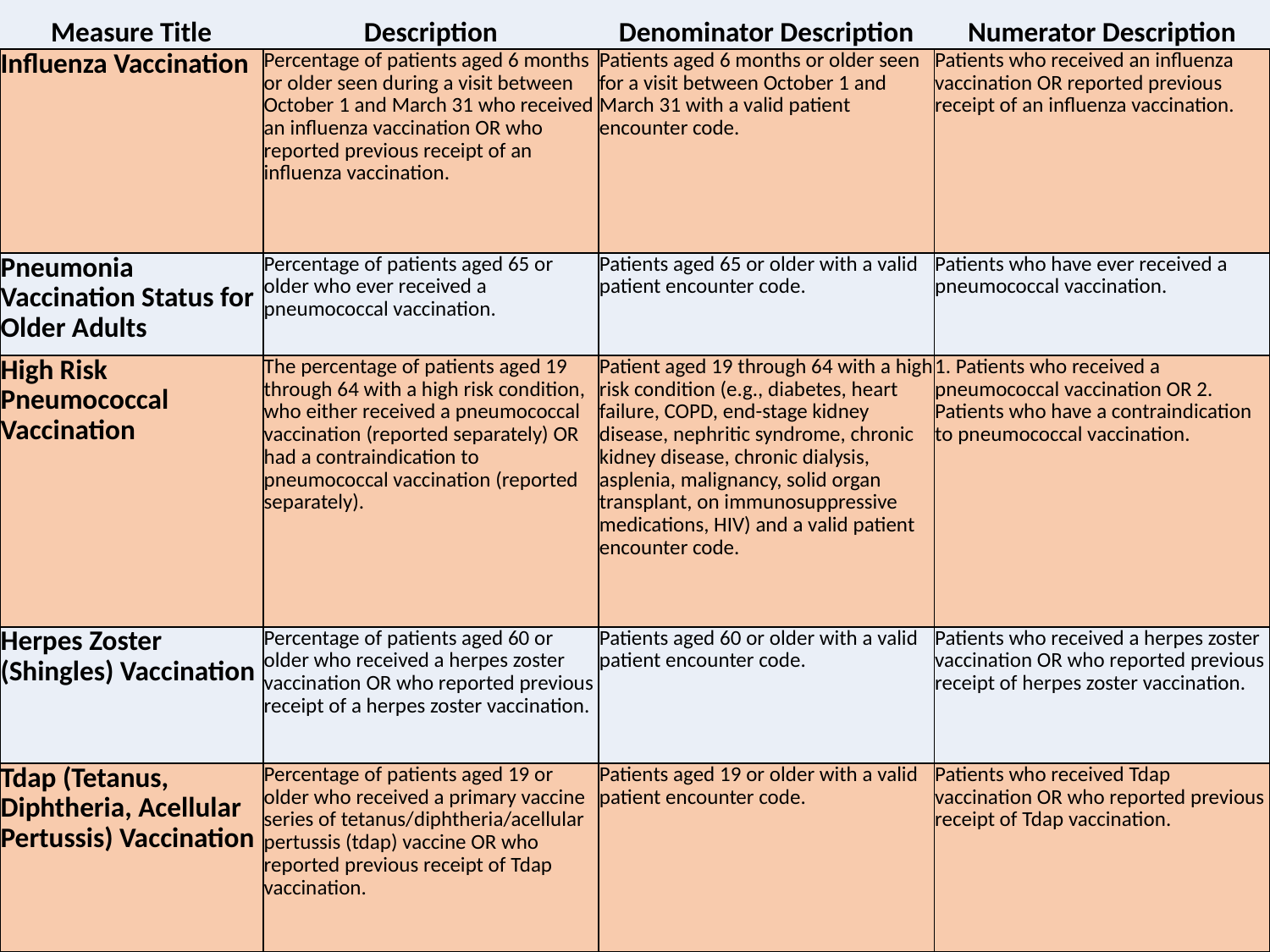

| Measure Title | Description | Denominator Description | Numerator Description |
| --- | --- | --- | --- |
| Influenza Vaccination | Percentage of patients aged 6 months or older seen during a visit between October 1 and March 31 who received an influenza vaccination OR who reported previous receipt of an influenza vaccination. | Patients aged 6 months or older seen for a visit between October 1 and March 31 with a valid patient encounter code. | Patients who received an influenza vaccination OR reported previous receipt of an influenza vaccination. |
| Pneumonia Vaccination Status for Older Adults | Percentage of patients aged 65 or older who ever received a pneumococcal vaccination. | Patients aged 65 or older with a valid patient encounter code. | Patients who have ever received a pneumococcal vaccination. |
| High Risk Pneumococcal Vaccination | The percentage of patients aged 19 through 64 with a high risk condition, who either received a pneumococcal vaccination (reported separately) OR had a contraindication to pneumococcal vaccination (reported separately). | Patient aged 19 through 64 with a high risk condition (e.g., diabetes, heart failure, COPD, end-stage kidney disease, nephritic syndrome, chronic kidney disease, chronic dialysis, asplenia, malignancy, solid organ transplant, on immunosuppressive medications, HIV) and a valid patient encounter code. | 1. Patients who received a pneumococcal vaccination OR 2. Patients who have a contraindication to pneumococcal vaccination. |
| Herpes Zoster (Shingles) Vaccination | Percentage of patients aged 60 or older who received a herpes zoster vaccination OR who reported previous receipt of a herpes zoster vaccination. | Patients aged 60 or older with a valid patient encounter code. | Patients who received a herpes zoster vaccination OR who reported previous receipt of herpes zoster vaccination. |
| Tdap (Tetanus, Diphtheria, Acellular Pertussis) Vaccination | Percentage of patients aged 19 or older who received a primary vaccine series of tetanus/diphtheria/acellular pertussis (tdap) vaccine OR who reported previous receipt of Tdap vaccination. | Patients aged 19 or older with a valid patient encounter code. | Patients who received Tdap vaccination OR who reported previous receipt of Tdap vaccination. |
# Measure Definitions